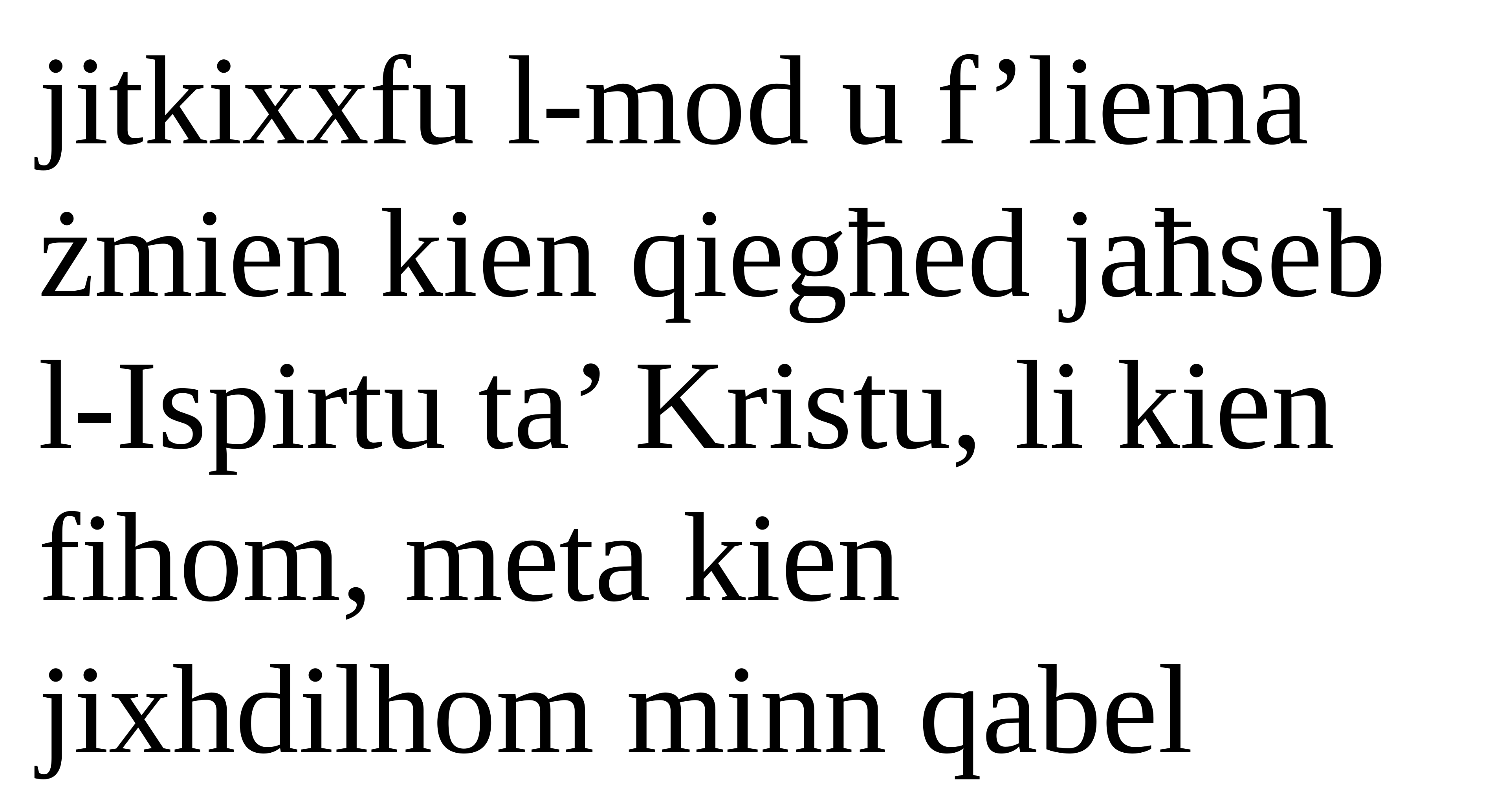

jitkixxfu l-mod u f’liema żmien kien qiegħed jaħseb l-Ispirtu ta’ Kristu, li kien fihom, meta kien jixhdilhom minn qabel